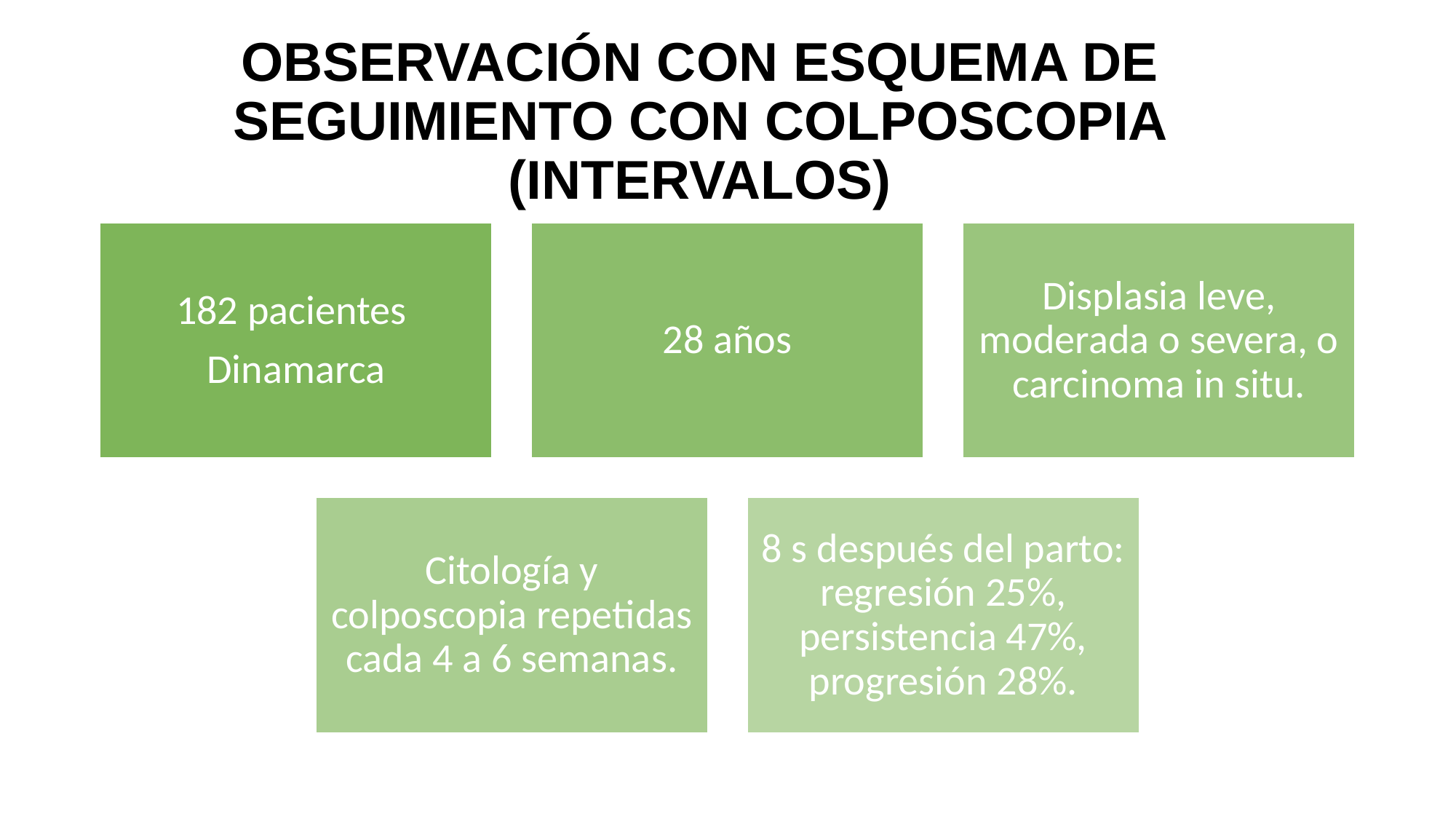

# OBSERVACIÓN CON ESQUEMA DE SEGUIMIENTO CON COLPOSCOPIA (INTERVALOS)
182 pacientes
Dinamarca
28 años
Displasia leve, moderada o severa, o carcinoma in situ.
Citología y colposcopia repetidas cada 4 a 6 semanas.
8 s después del parto: regresión 25%, persistencia 47%, progresión 28%.